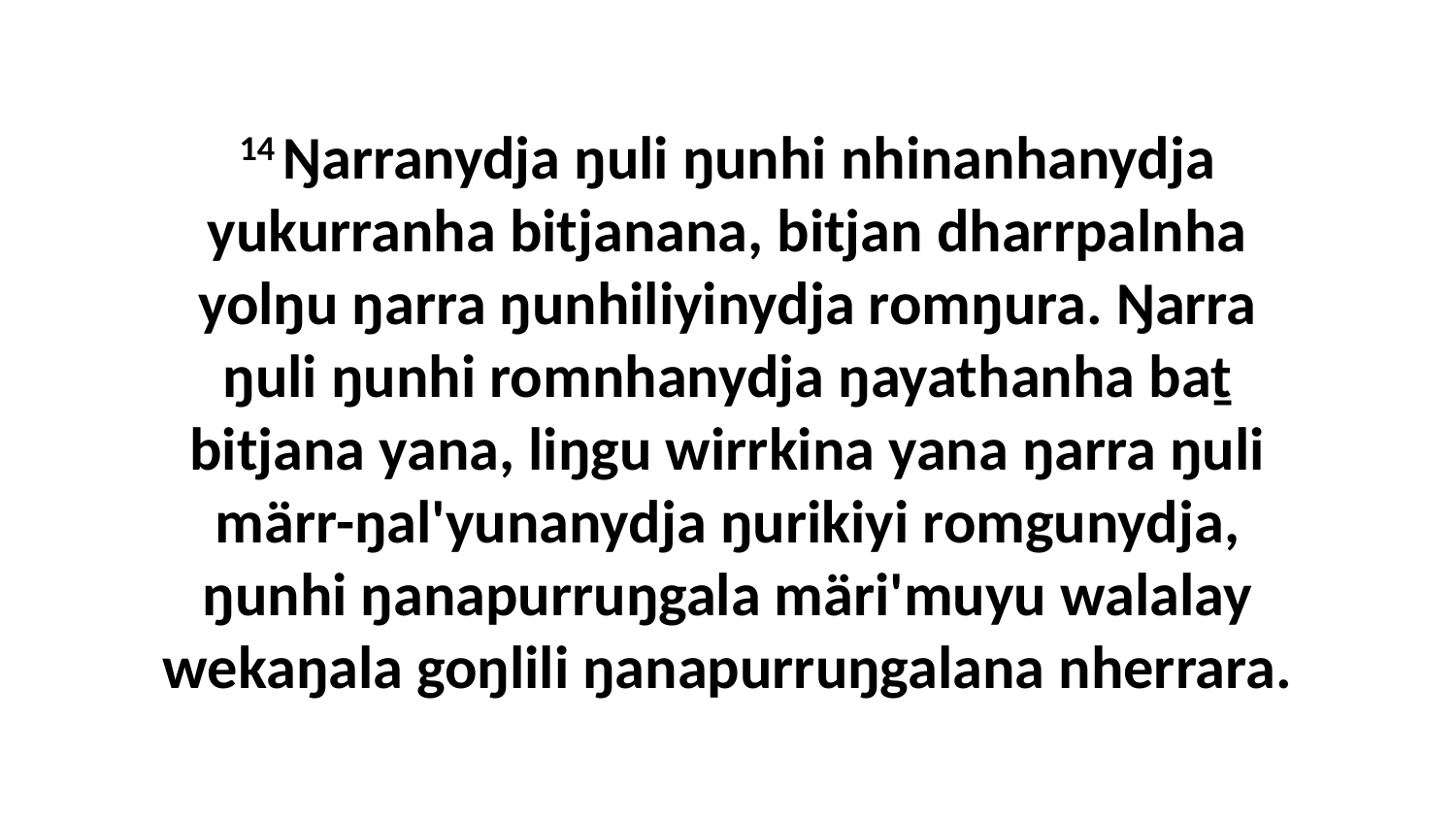

14 Ŋarranydja ŋuli ŋunhi nhinanhanydja yukurranha bitjanana, bitjan dharrpalnha yolŋu ŋarra ŋunhiliyinydja romŋura. Ŋarra ŋuli ŋunhi romnhanydja ŋayathanha baṯ bitjana yana, liŋgu wirrkina yana ŋarra ŋuli märr-ŋal'yunanydja ŋurikiyi romgunydja, ŋunhi ŋanapurruŋgala märi'muyu walalay wekaŋala goŋlili ŋanapurruŋgalana nherrara.